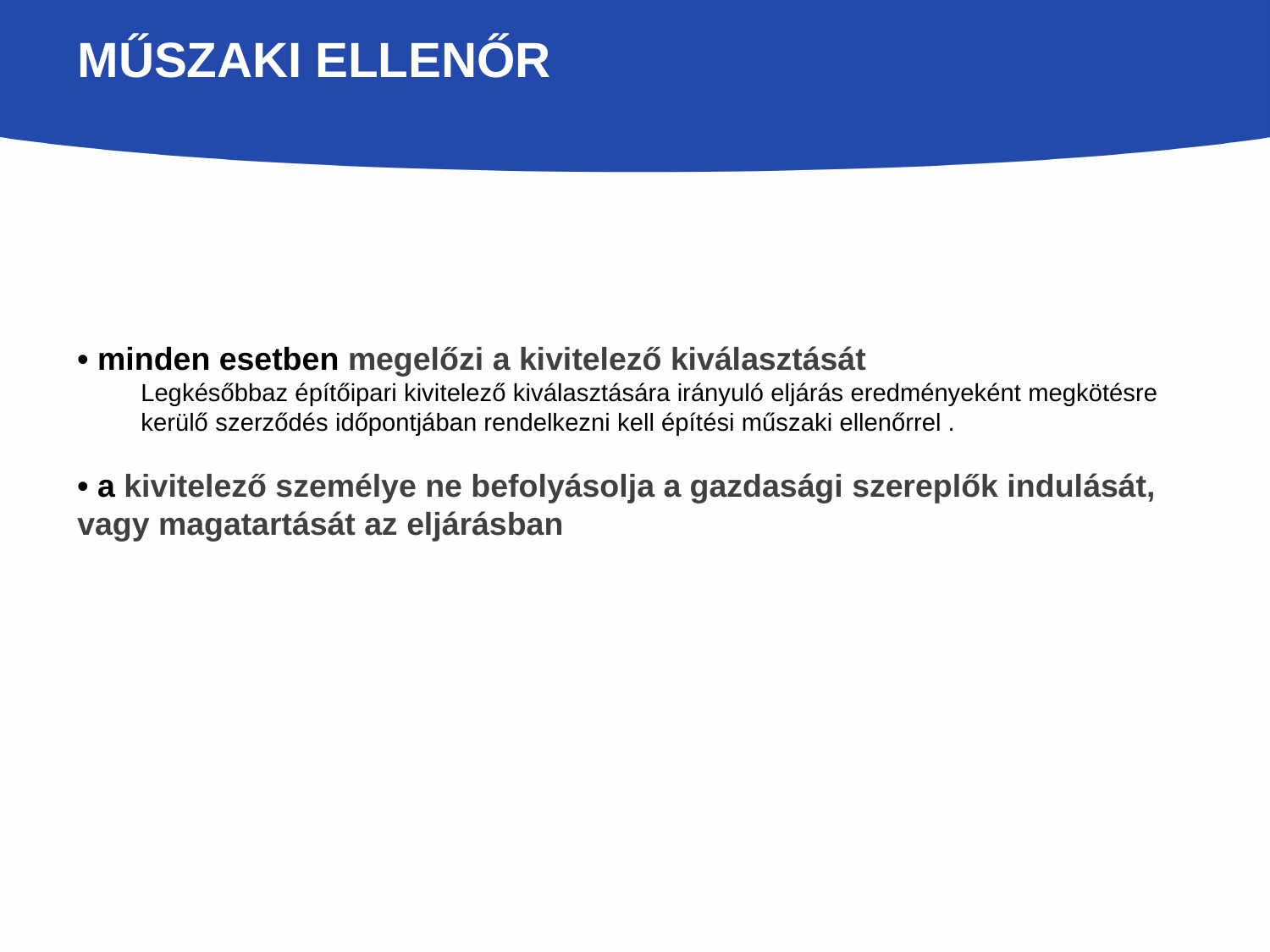

# Műszaki ellenőr

• minden esetben megelőzi a kivitelező kiválasztását
Legkésőbbaz építőipari kivitelező kiválasztására irányuló eljárás eredményeként megkötésre kerülő szerződés időpontjában rendelkezni kell építési műszaki ellenőrrel .

• a kivitelező személye ne befolyásolja a gazdasági szereplők indulását, vagy magatartását az eljárásban